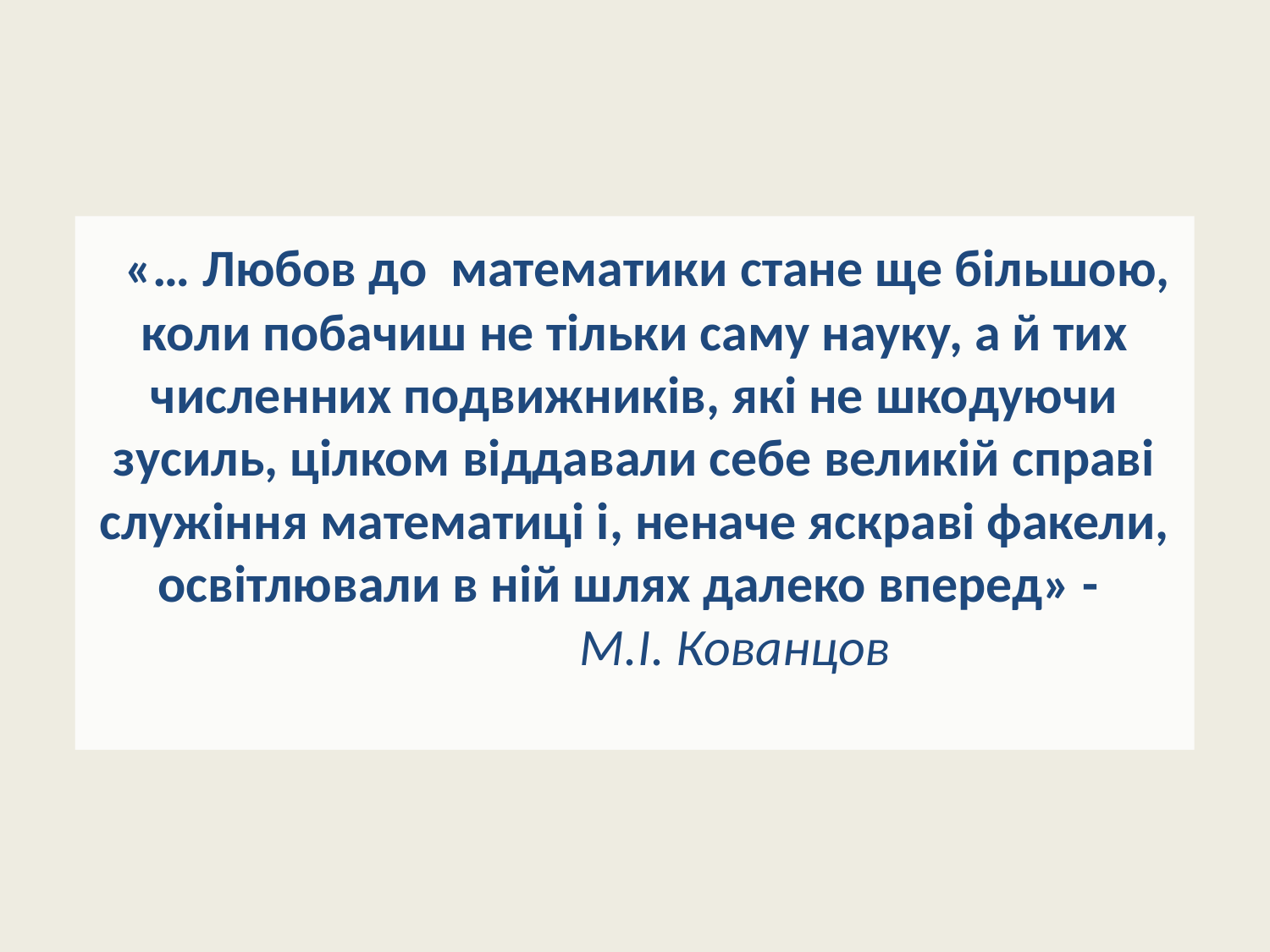

# «… Любов до  математики стане ще більшою, коли побачиш не тільки саму науку, а й тих численних подвижників, які не шкодуючи зусиль, цілком віддавали себе великій справі служіння математиці і, неначе яскраві факели, освітлювали в ній шлях далеко вперед» - М.І. Кованцов